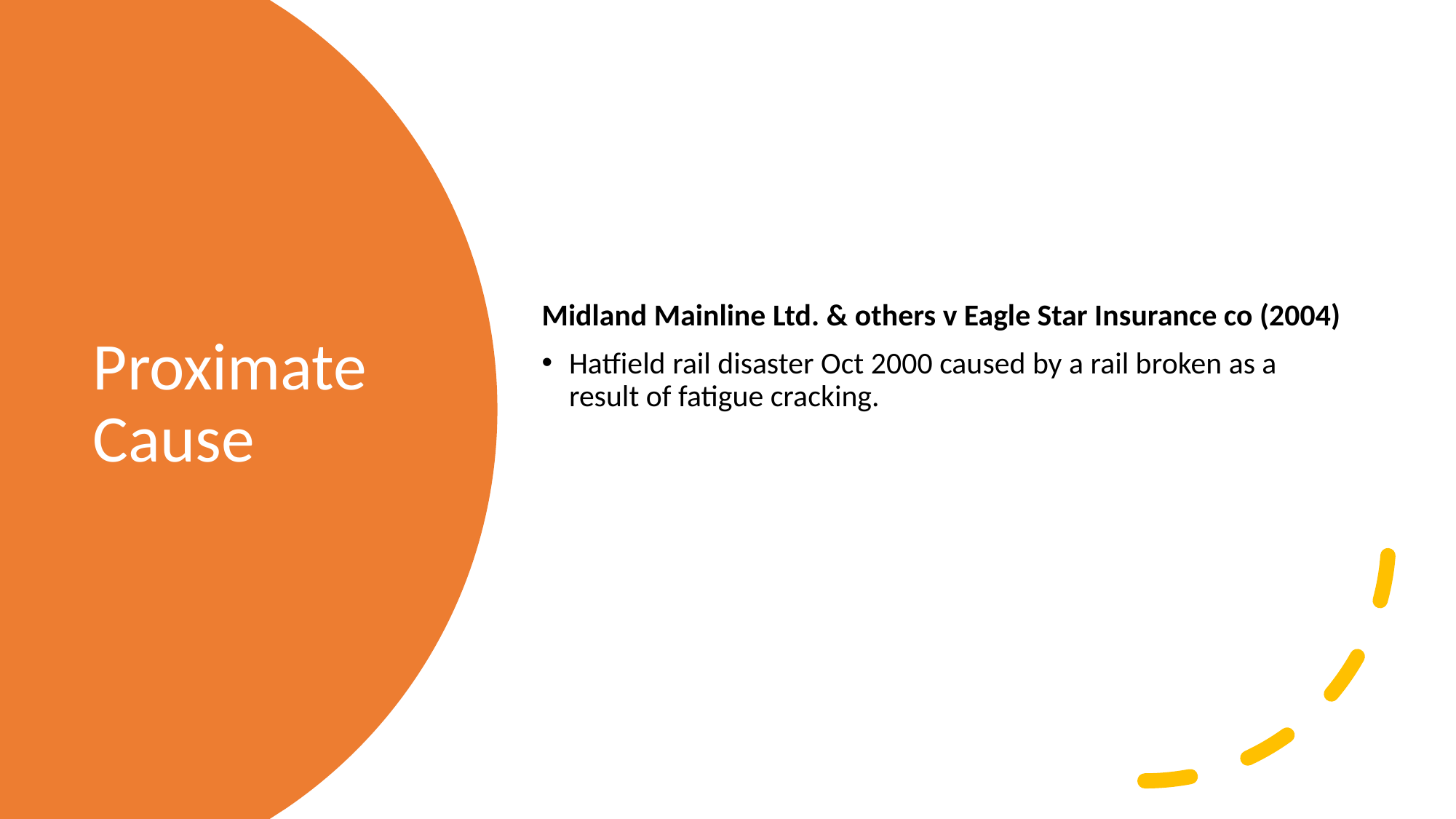

Midland Mainline Ltd. & others v Eagle Star Insurance co (2004)
Hatfield rail disaster Oct 2000 caused by a rail broken as a result of fatigue cracking.

# Proximate Cause